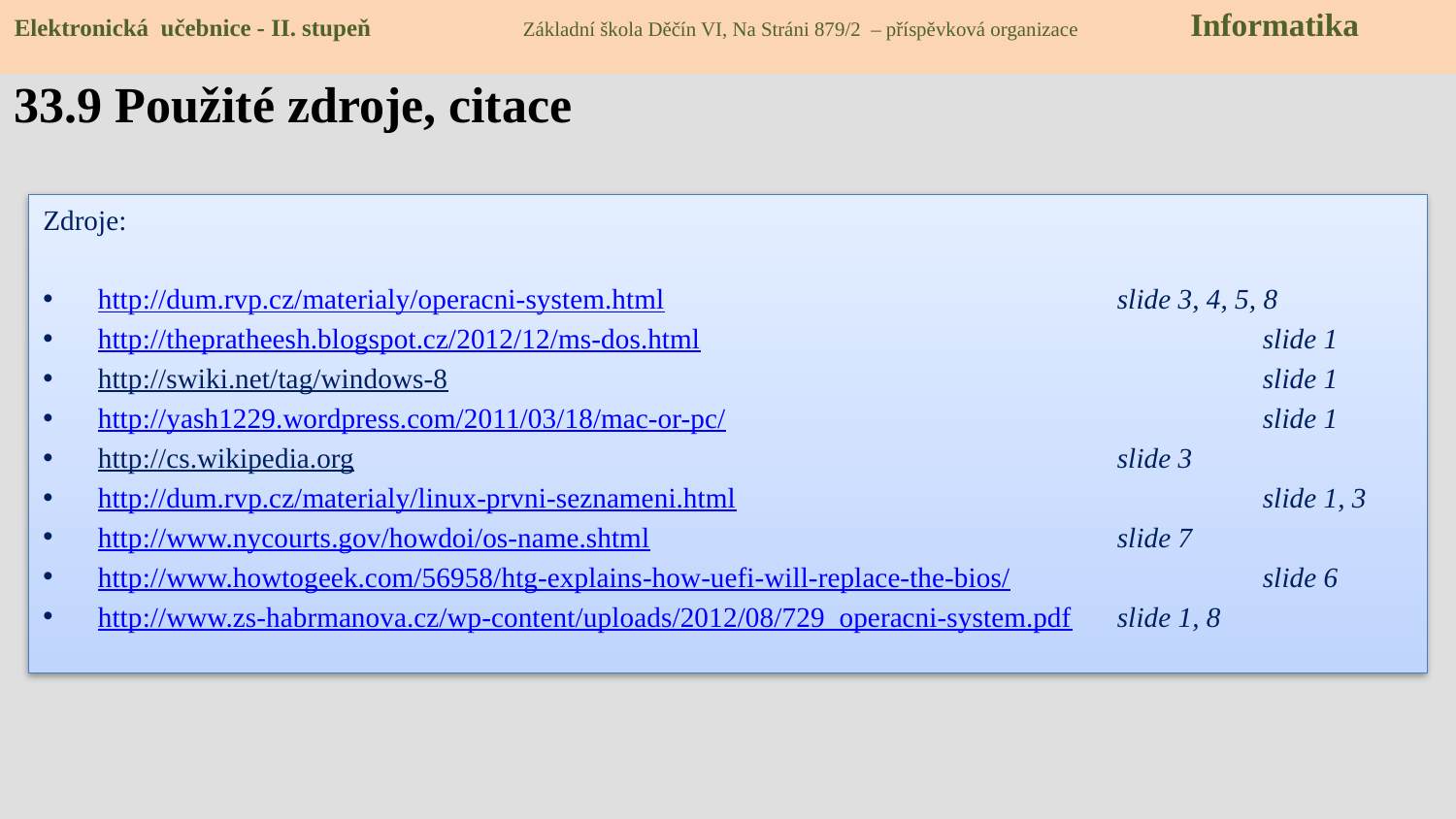

Elektronická  učebnice - II. stupeň                         Základní škola Děčín VI, Na Stráni 879/2  – příspěvková organizace                      Informatika

33.9 Použité zdroje, citace
Zdroje:

http://dum.rvp.cz/materialy/operacni-system.html				slide 3, 4, 5, 8
http://thepratheesh.blogspot.cz/2012/12/ms-dos.html				slide 1
http://swiki.net/tag/windows-8						slide 1
http://yash1229.wordpress.com/2011/03/18/mac-or-pc/				slide 1
http://cs.wikipedia.org						slide 3
http://dum.rvp.cz/materialy/linux-prvni-seznameni.html				slide 1, 3
http://www.nycourts.gov/howdoi/os-name.shtml				slide 7
http://www.howtogeek.com/56958/htg-explains-how-uefi-will-replace-the-bios/		slide 6
http://www.zs-habrmanova.cz/wp-content/uploads/2012/08/729_operacni-system.pdf	slide 1, 8